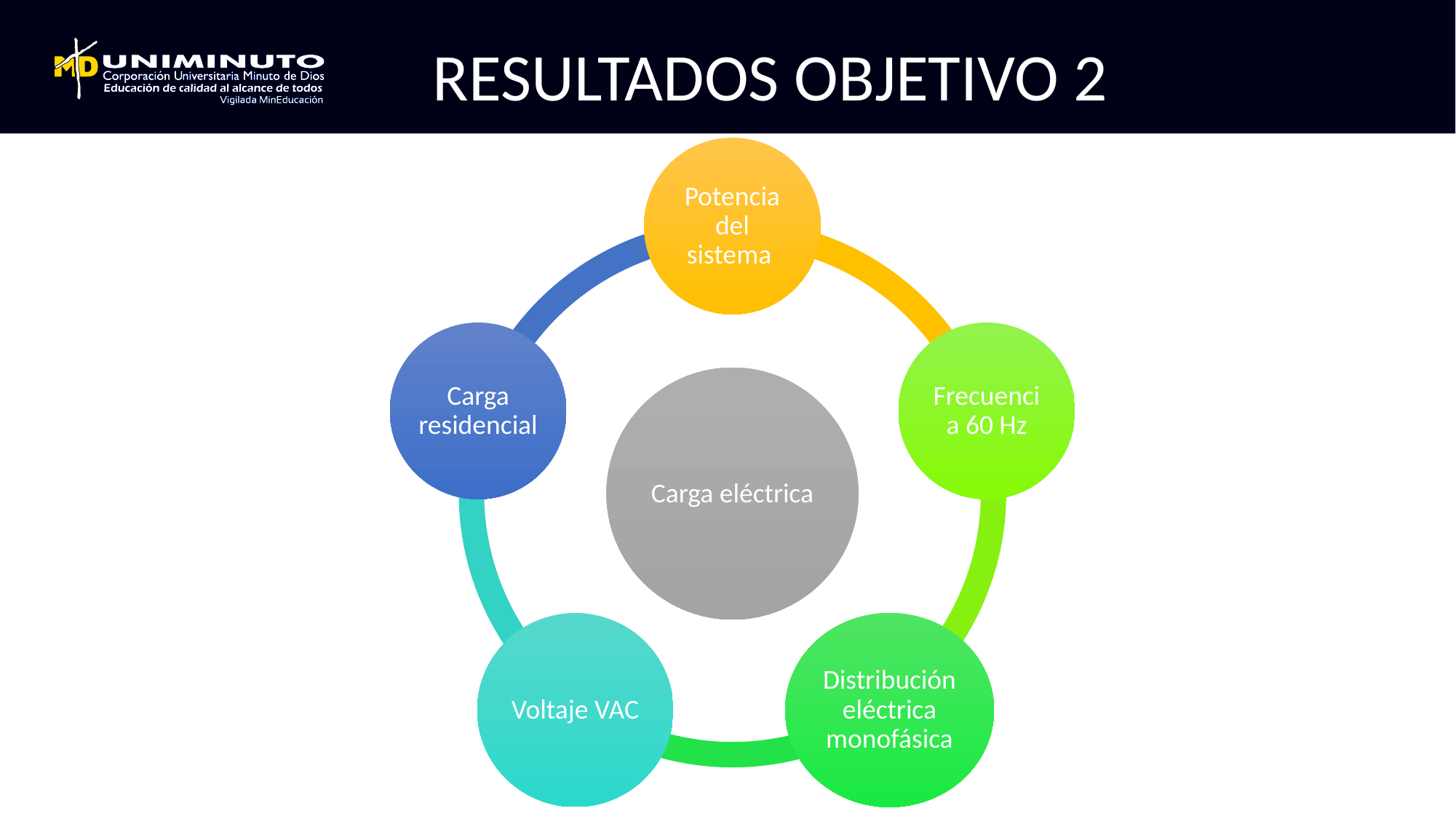

# RESULTADOS OBJETIVO 2
Carga eléctrica
Potencia del sistema
Frecuencia 60 Hz
Distribución eléctrica monofásica
Voltaje VAC
Carga residencial